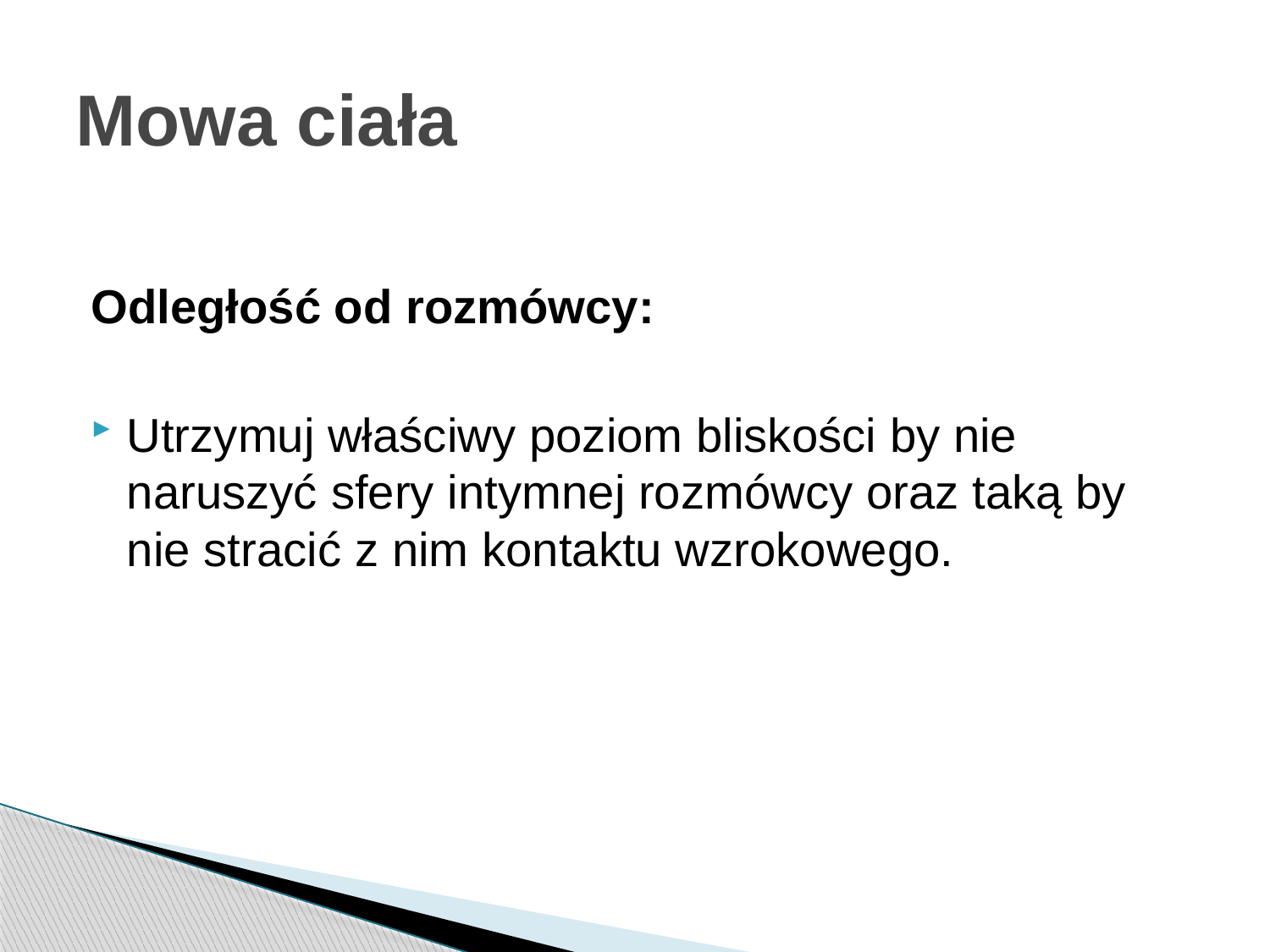

# Mowa ciała

Odległość od rozmówcy:

Utrzymuj właściwy poziom bliskości by nie naruszyć sfery intymnej rozmówcy oraz taką by nie stracić z nim kontaktu wzrokowego.